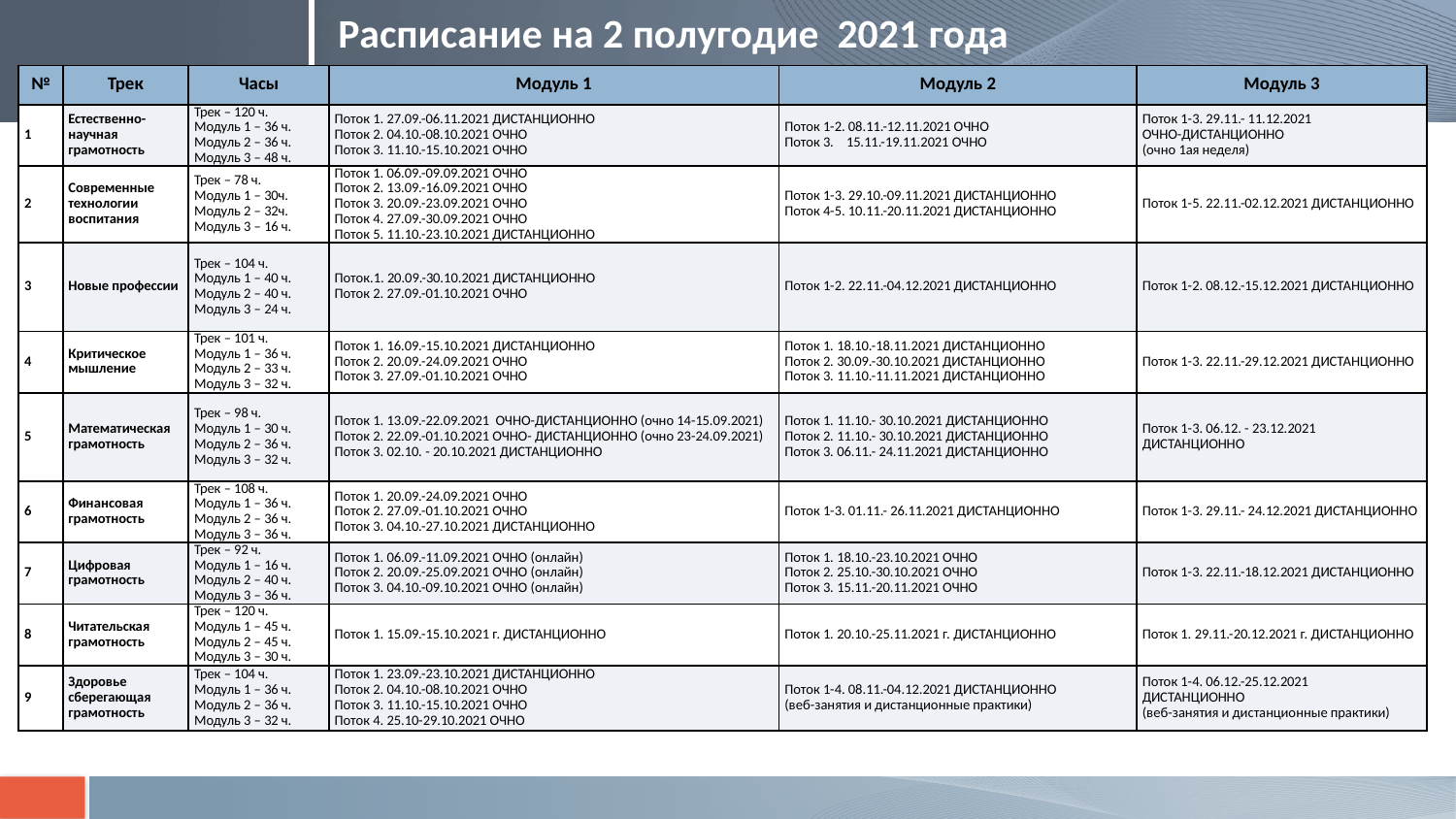

Расписание на 2 полугодие  2021 года
| № | Трек | Часы | Модуль 1 | Модуль 2 | Модуль 3 |
| --- | --- | --- | --- | --- | --- |
| 1 | Естественно-научная грамотность | Трек – 120 ч. Модуль 1 – 36 ч. Модуль 2 – 36 ч. Модуль 3 – 48 ч. | Поток 1. 27.09.-06.11.2021 ДИСТАНЦИОННО Поток 2. 04.10.-08.10.2021 ОЧНО Поток 3. 11.10.-15.10.2021 ОЧНО | Поток 1-2. 08.11.-12.11.2021 ОЧНО Поток 3. 15.11.-19.11.2021 ОЧНО | Поток 1-3. 29.11.- 11.12.2021 ОЧНО-ДИСТАНЦИОННО (очно 1ая неделя) |
| 2 | Современные технологии воспитания | Трек – 78 ч. Модуль 1 – 30ч. Модуль 2 – 32ч. Модуль 3 – 16 ч. | Поток 1. 06.09.-09.09.2021 ОЧНО Поток 2. 13.09.-16.09.2021 ОЧНО Поток 3. 20.09.-23.09.2021 ОЧНО Поток 4. 27.09.-30.09.2021 ОЧНО Поток 5. 11.10.-23.10.2021 ДИСТАНЦИОННО | Поток 1-3. 29.10.-09.11.2021 ДИСТАНЦИОННО Поток 4-5. 10.11.-20.11.2021 ДИСТАНЦИОННО | Поток 1-5. 22.11.-02.12.2021 ДИСТАНЦИОННО |
| 3 | Новые профессии | Трек – 104 ч. Модуль 1 – 40 ч. Модуль 2 – 40 ч. Модуль 3 – 24 ч. | Поток.1. 20.09.-30.10.2021 ДИСТАНЦИОННО Поток 2. 27.09.-01.10.2021 ОЧНО | Поток 1-2. 22.11.-04.12.2021 ДИСТАНЦИОННО | Поток 1-2. 08.12.-15.12.2021 ДИСТАНЦИОННО |
| 4 | Критическое мышление | Трек – 101 ч. Модуль 1 – 36 ч. Модуль 2 – 33 ч. Модуль 3 – 32 ч. | Поток 1. 16.09.-15.10.2021 ДИСТАНЦИОННО Поток 2. 20.09.-24.09.2021 ОЧНО Поток 3. 27.09.-01.10.2021 ОЧНО | Поток 1. 18.10.-18.11.2021 ДИСТАНЦИОННО Поток 2. 30.09.-30.10.2021 ДИСТАНЦИОННО Поток 3. 11.10.-11.11.2021 ДИСТАНЦИОННО | Поток 1-3. 22.11.-29.12.2021 ДИСТАНЦИОННО |
| 5 | Математическая грамотность | Трек – 98 ч. Модуль 1 – 30 ч. Модуль 2 – 36 ч. Модуль 3 – 32 ч. | Поток 1. 13.09.-22.09.2021 ОЧНО-ДИСТАНЦИОННО (очно 14-15.09.2021) Поток 2. 22.09.-01.10.2021 ОЧНО- ДИСТАНЦИОННО (очно 23-24.09.2021) Поток 3. 02.10. - 20.10.2021 ДИСТАНЦИОННО | Поток 1. 11.10.- 30.10.2021 ДИСТАНЦИОННО Поток 2. 11.10.- 30.10.2021 ДИСТАНЦИОННО Поток 3. 06.11.- 24.11.2021 ДИСТАНЦИОННО | Поток 1-3. 06.12. - 23.12.2021 ДИСТАНЦИОННО |
| 6 | Финансовая грамотность | Трек – 108 ч. Модуль 1 – 36 ч. Модуль 2 – 36 ч. Модуль 3 – 36 ч. | Поток 1. 20.09.-24.09.2021 ОЧНО Поток 2. 27.09.-01.10.2021 ОЧНО Поток 3. 04.10.-27.10.2021 ДИСТАНЦИОННО | Поток 1-3. 01.11.- 26.11.2021 ДИСТАНЦИОННО | Поток 1-3. 29.11.- 24.12.2021 ДИСТАНЦИОННО |
| 7 | Цифровая грамотность | Трек – 92 ч. Модуль 1 – 16 ч. Модуль 2 – 40 ч. Модуль 3 – 36 ч. | Поток 1. 06.09.-11.09.2021 ОЧНО (онлайн) Поток 2. 20.09.-25.09.2021 ОЧНО (онлайн) Поток 3. 04.10.-09.10.2021 ОЧНО (онлайн) | Поток 1. 18.10.-23.10.2021 ОЧНО Поток 2. 25.10.-30.10.2021 ОЧНО Поток 3. 15.11.-20.11.2021 ОЧНО | Поток 1-3. 22.11.-18.12.2021 ДИСТАНЦИОННО |
| 8 | Читательская грамотность | Трек – 120 ч. Модуль 1 – 45 ч. Модуль 2 – 45 ч. Модуль 3 – 30 ч. | Поток 1. 15.09.-15.10.2021 г. ДИСТАНЦИОННО | Поток 1. 20.10.-25.11.2021 г. ДИСТАНЦИОННО | Поток 1. 29.11.-20.12.2021 г. ДИСТАНЦИОННО |
| 9 | Здоровье сберегающая грамотность | Трек – 104 ч. Модуль 1 – 36 ч. Модуль 2 – 36 ч. Модуль 3 – 32 ч. | Поток 1. 23.09.-23.10.2021 ДИСТАНЦИОННО Поток 2. 04.10.-08.10.2021 ОЧНО Поток 3. 11.10.-15.10.2021 ОЧНО Поток 4. 25.10-29.10.2021 ОЧНО | Поток 1-4. 08.11.-04.12.2021 ДИСТАНЦИОННО   (веб-занятия и дистанционные практики) | Поток 1-4. 06.12.-25.12.2021   ДИСТАНЦИОННО   (веб-занятия и дистанционные практики) |